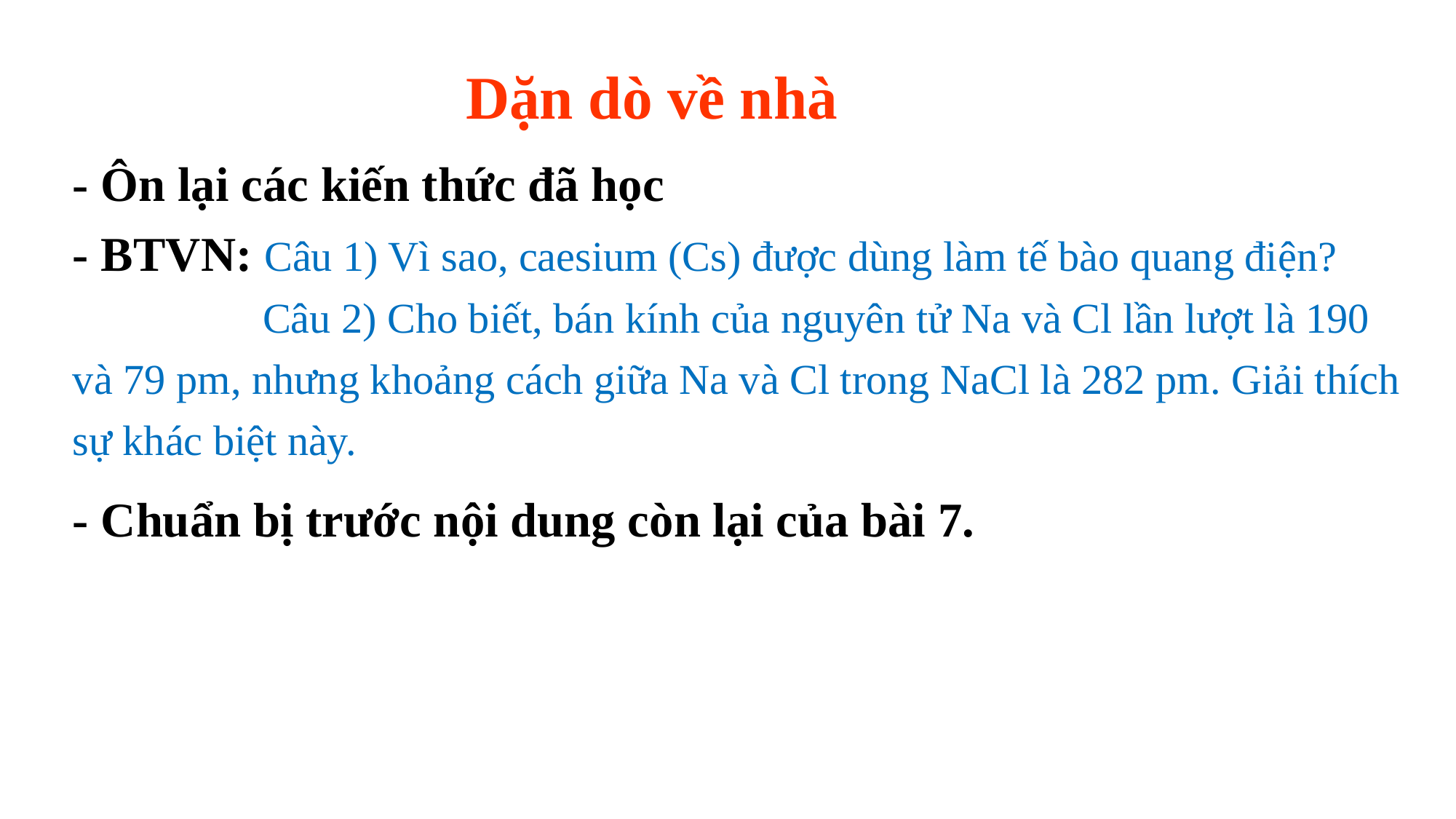

Dặn dò về nhà
- Ôn lại các kiến thức đã học
- BTVN: Câu 1) Vì sao, caesium (Cs) được dùng làm tế bào quang điện?
                  Câu 2) Cho biết, bán kính của nguyên tử Na và Cl lần lượt là 190 và 79 pm, nhưng khoảng cách giữa Na và Cl trong NaCl là 282 pm. Giải thích sự khác biệt này.
- Chuẩn bị trước nội dung còn lại của bài 7.